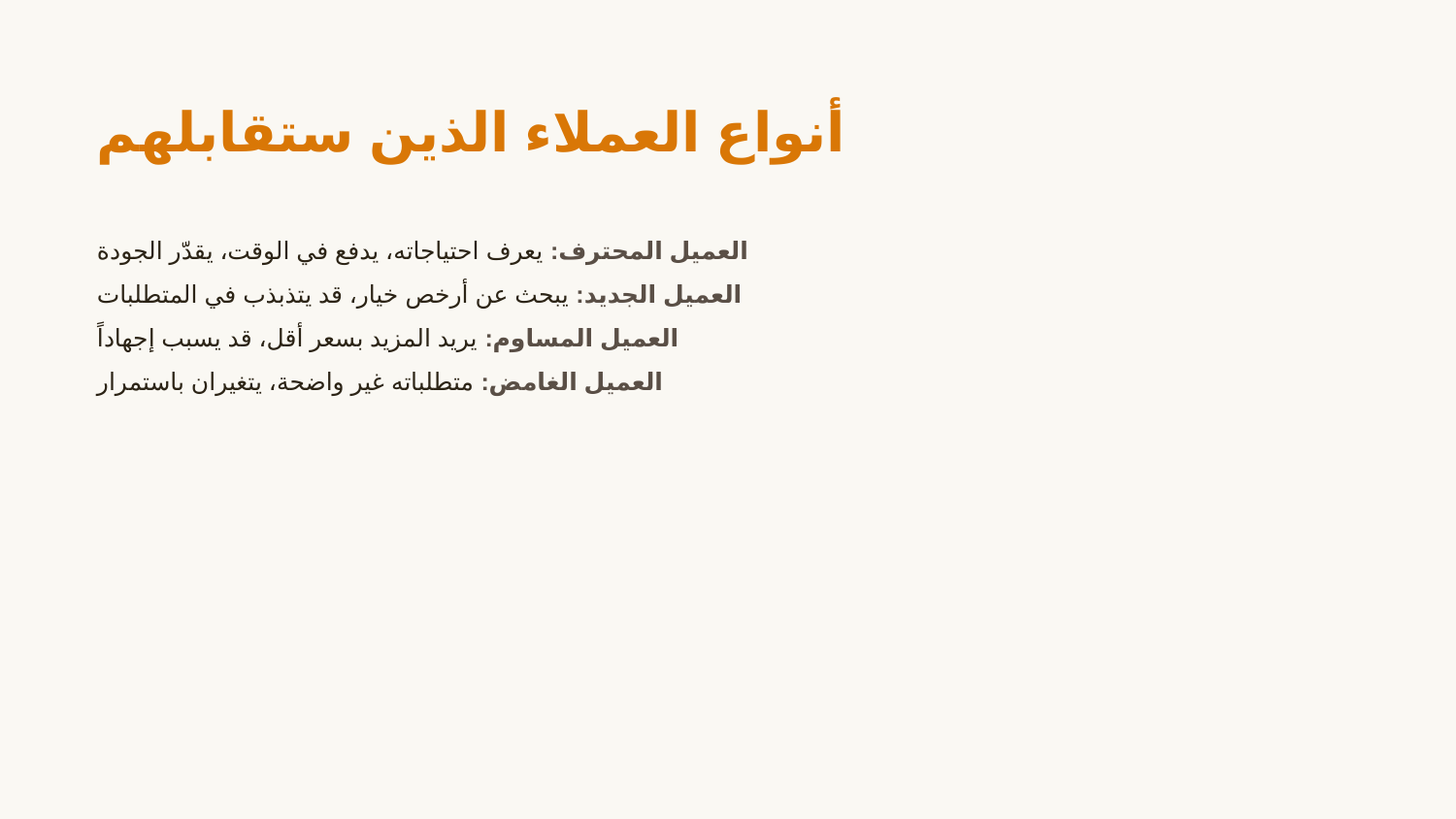

أنواع العملاء الذين ستقابلهم
العميل المحترف: يعرف احتياجاته، يدفع في الوقت، يقدّر الجودة
العميل الجديد: يبحث عن أرخص خيار، قد يتذبذب في المتطلبات
العميل المساوم: يريد المزيد بسعر أقل، قد يسبب إجهاداً
العميل الغامض: متطلباته غير واضحة، يتغيران باستمرار